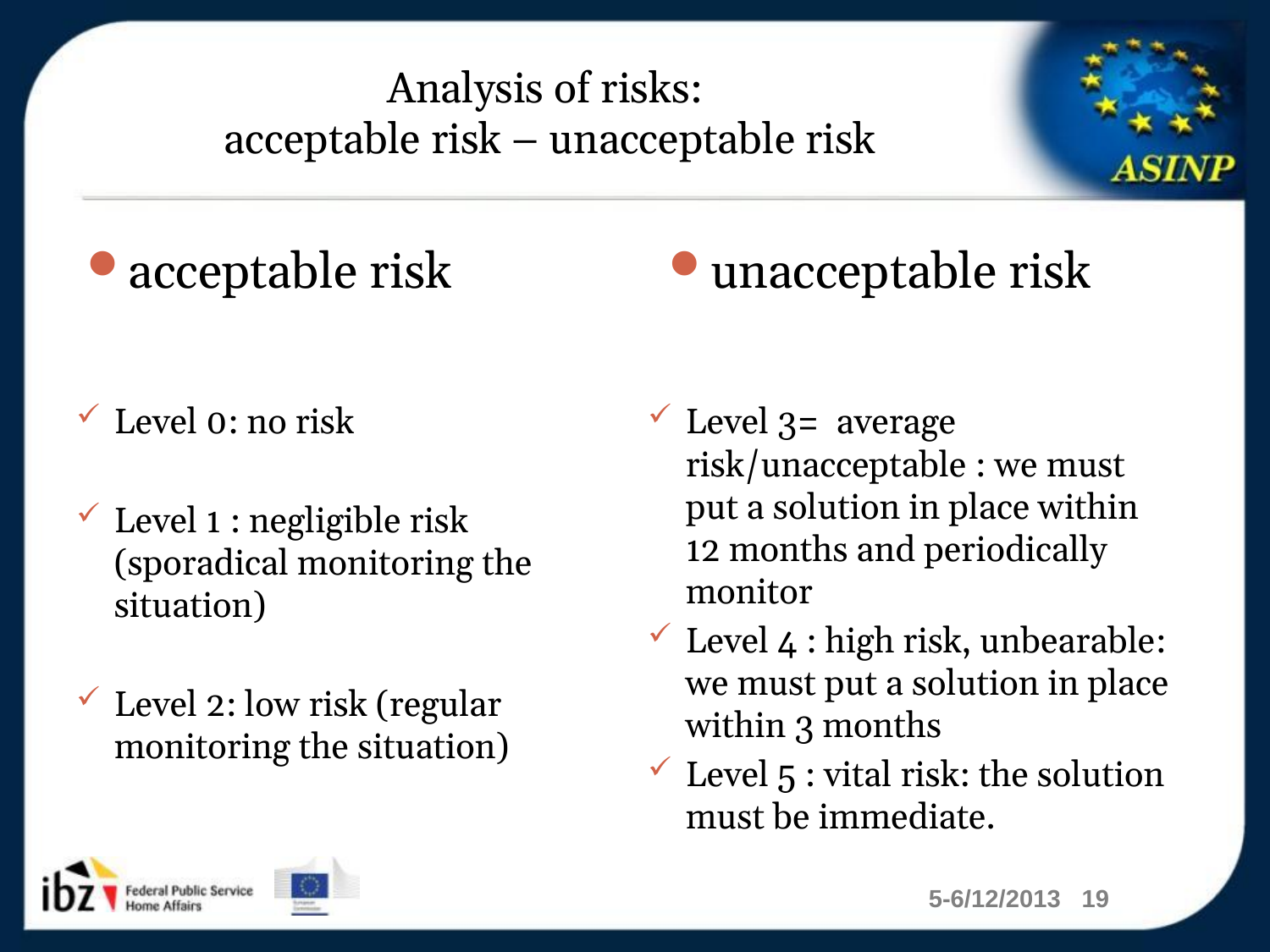

# Analysis of risks: acceptable risk – unacceptable risk
acceptable risk
unacceptable risk

Level 0: no risk

Level 1 : negligible risk (sporadical monitoring the situation)

Level 2: low risk (regular monitoring the situation)

Level 3=  average risk/unacceptable : we must put a solution in place within 12 months and periodically monitor
Level 4 : high risk, unbearable: we must put a solution in place within 3 months
Level 5 : vital risk: the solution must be immediate.